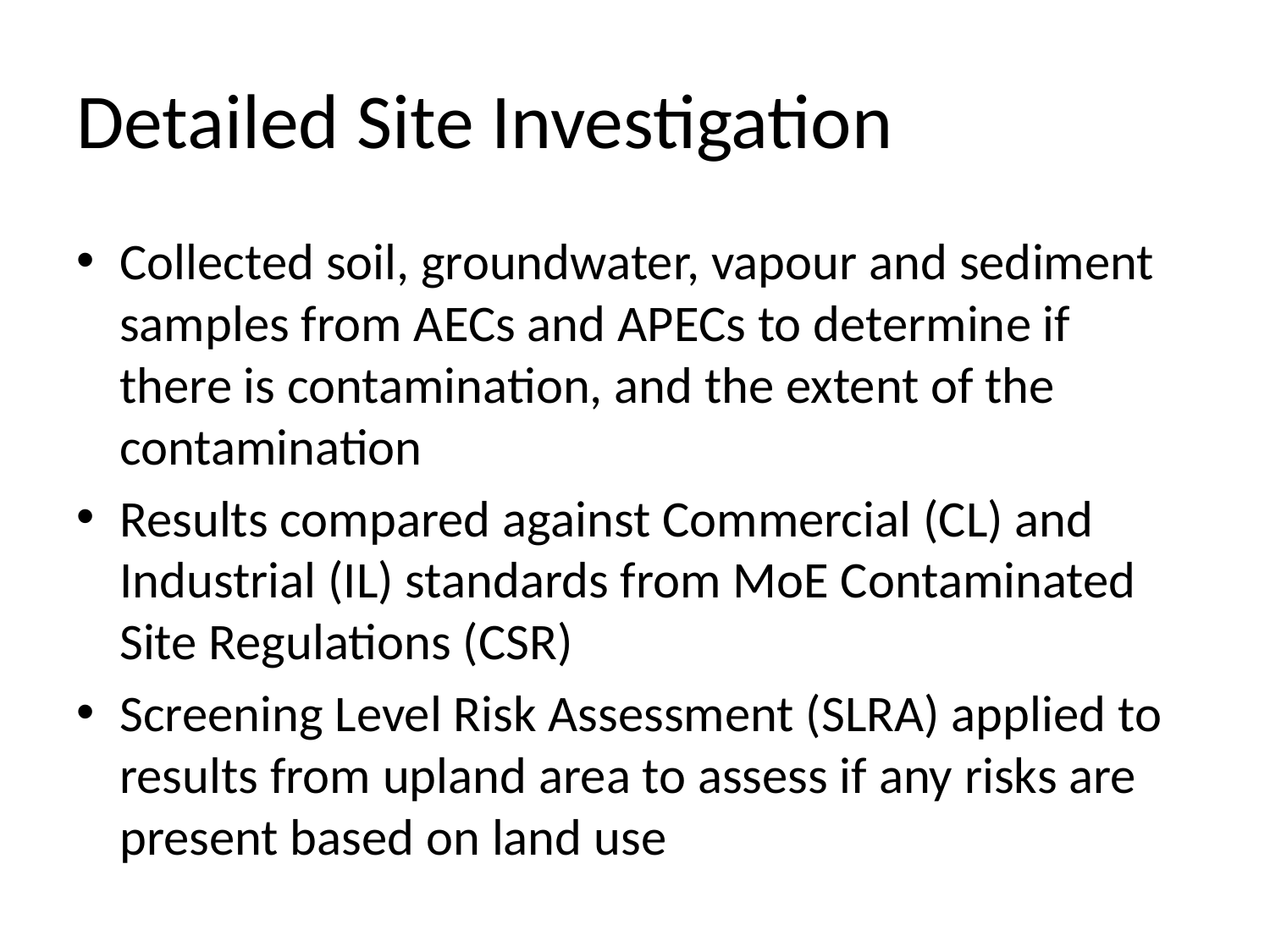

# Detailed Site Investigation
Collected soil, groundwater, vapour and sediment samples from AECs and APECs to determine if there is contamination, and the extent of the contamination
Results compared against Commercial (CL) and Industrial (IL) standards from MoE Contaminated Site Regulations (CSR)
Screening Level Risk Assessment (SLRA) applied to results from upland area to assess if any risks are present based on land use